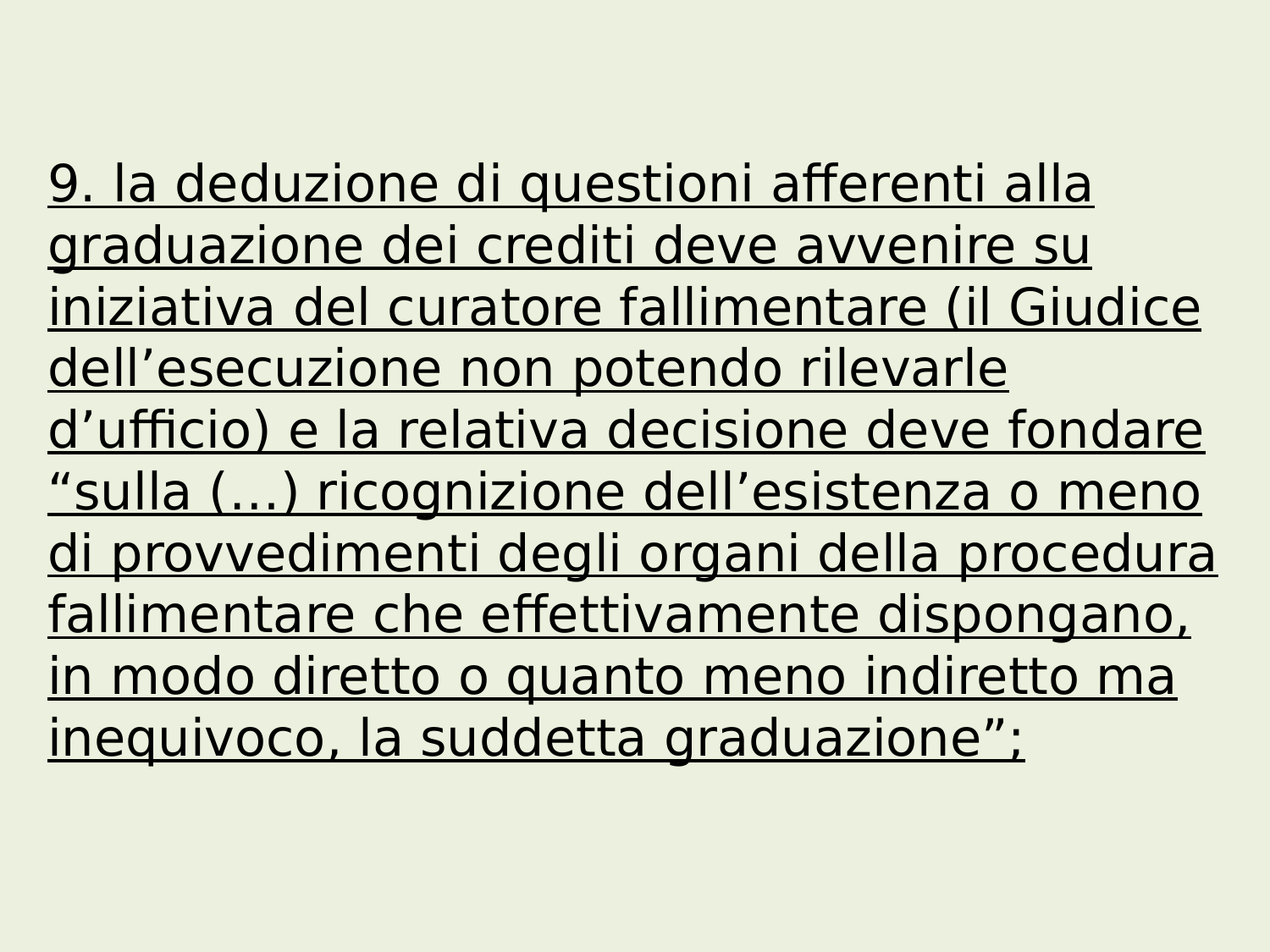

# 9. la deduzione di questioni afferenti alla graduazione dei crediti deve avvenire su iniziativa del curatore fallimentare (il Giudice dell’esecuzione non potendo rilevarle d’ufficio) e la relativa decisione deve fondare “sulla (…) ricognizione dell’esistenza o meno di provvedimenti degli organi della procedura fallimentare che effettivamente dispongano, in modo diretto o quanto meno indiretto ma inequivoco, la suddetta graduazione”;